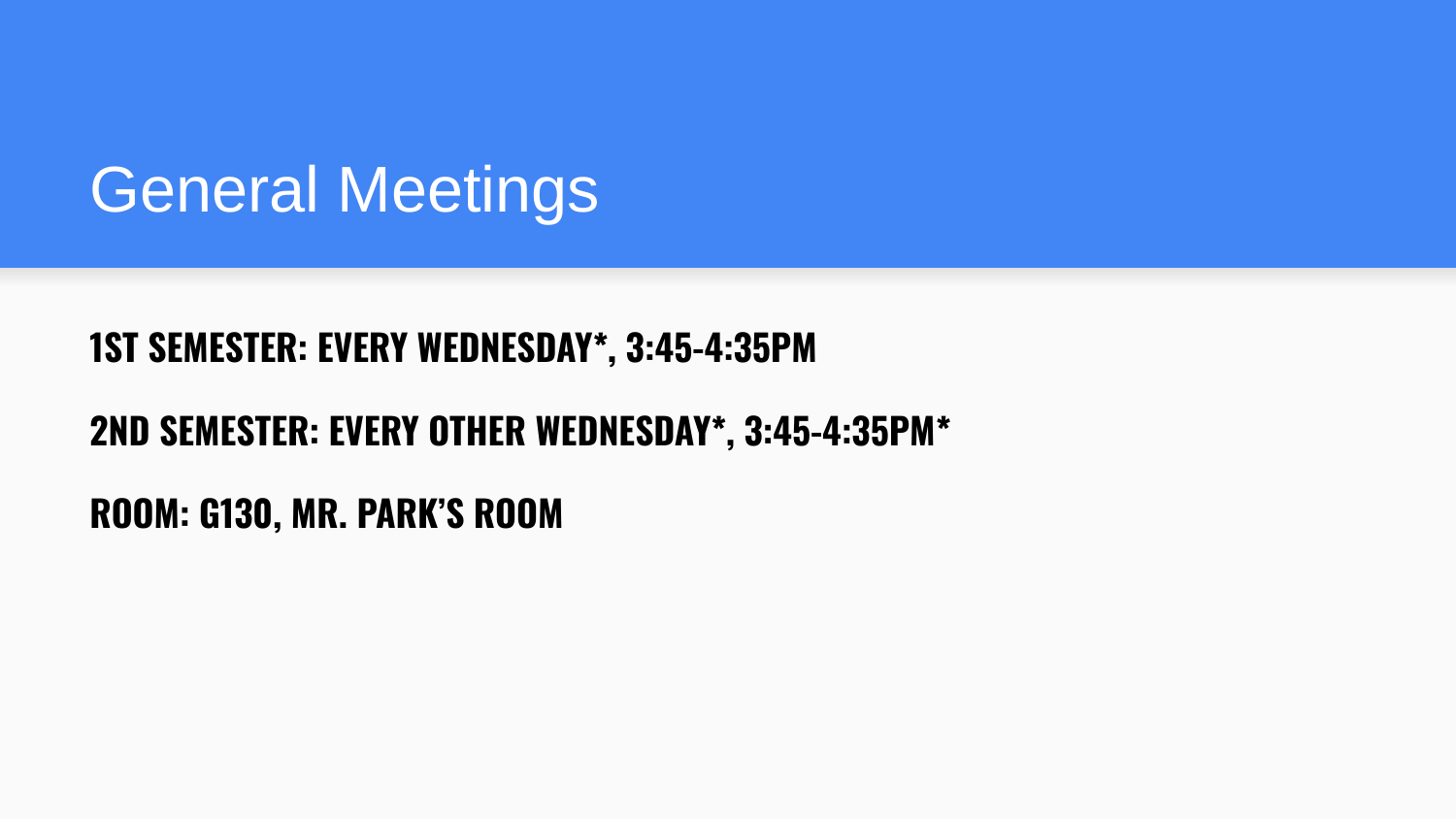

# General Meetings
1ST SEMESTER: EVERY WEDNESDAY*, 3:45-4:35PM
2ND SEMESTER: EVERY OTHER WEDNESDAY*, 3:45-4:35PM*
ROOM: G130, MR. PARK’S ROOM